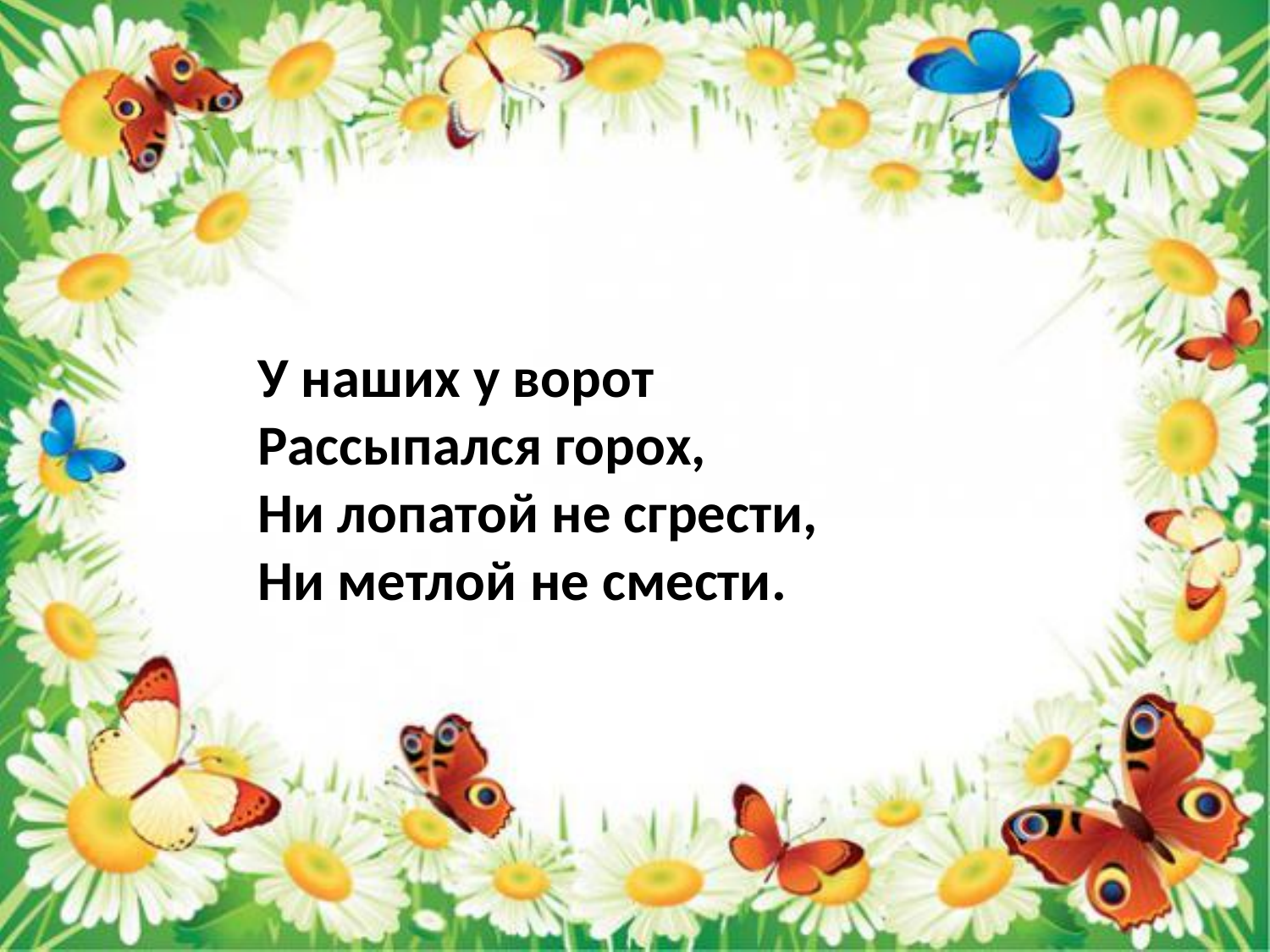

У наших у ворот
Рассыпался горох,
Ни лопатой не сгрести,
Ни метлой не смести.